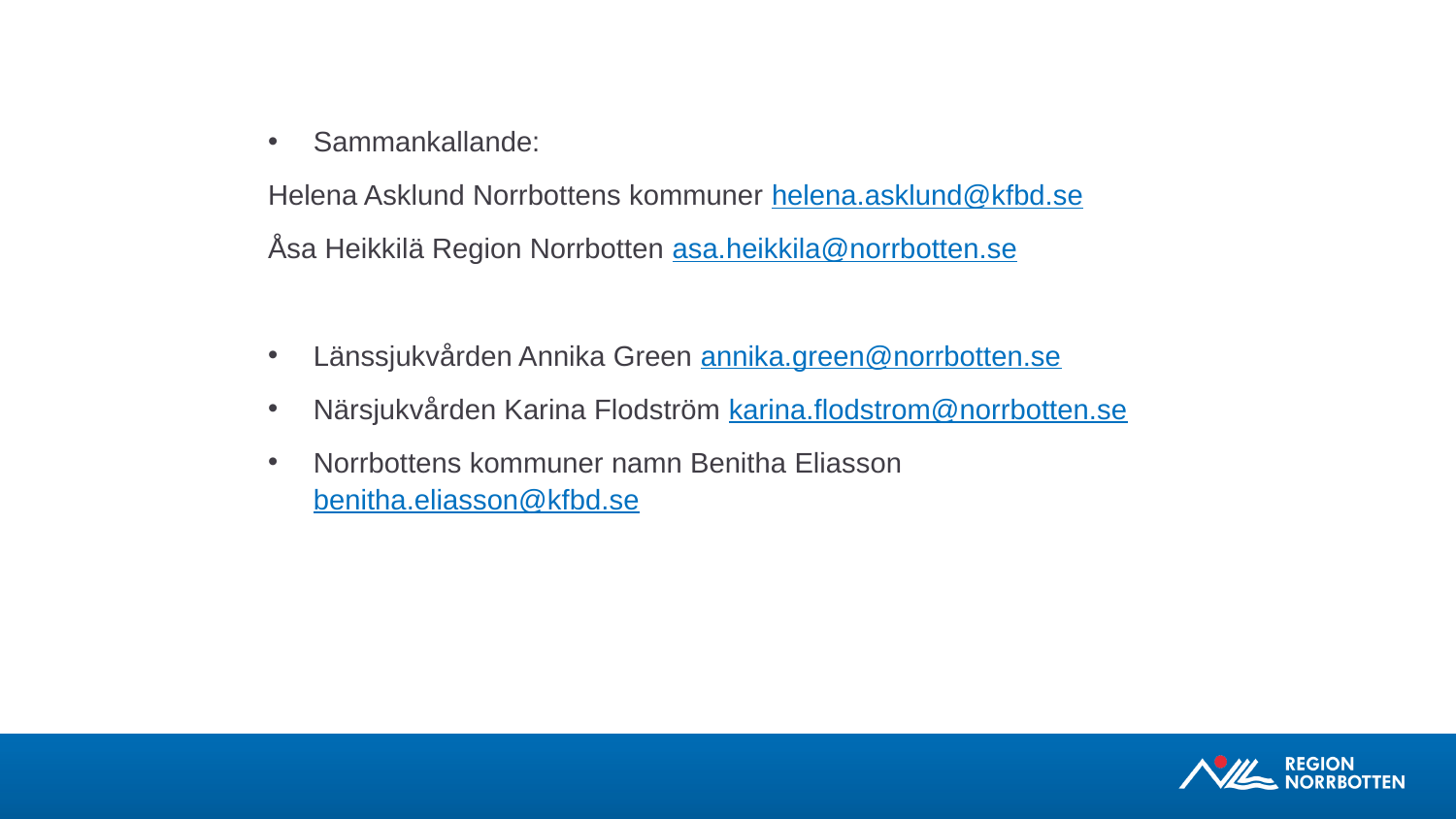

#
Sammankallande:
Helena Asklund Norrbottens kommuner helena.asklund@kfbd.se
Åsa Heikkilä Region Norrbotten asa.heikkila@norrbotten.se

Länssjukvården Annika Green annika.green@norrbotten.se
Närsjukvården Karina Flodström karina.flodstrom@norrbotten.se
Norrbottens kommuner namn Benitha Eliasson benitha.eliasson@kfbd.se